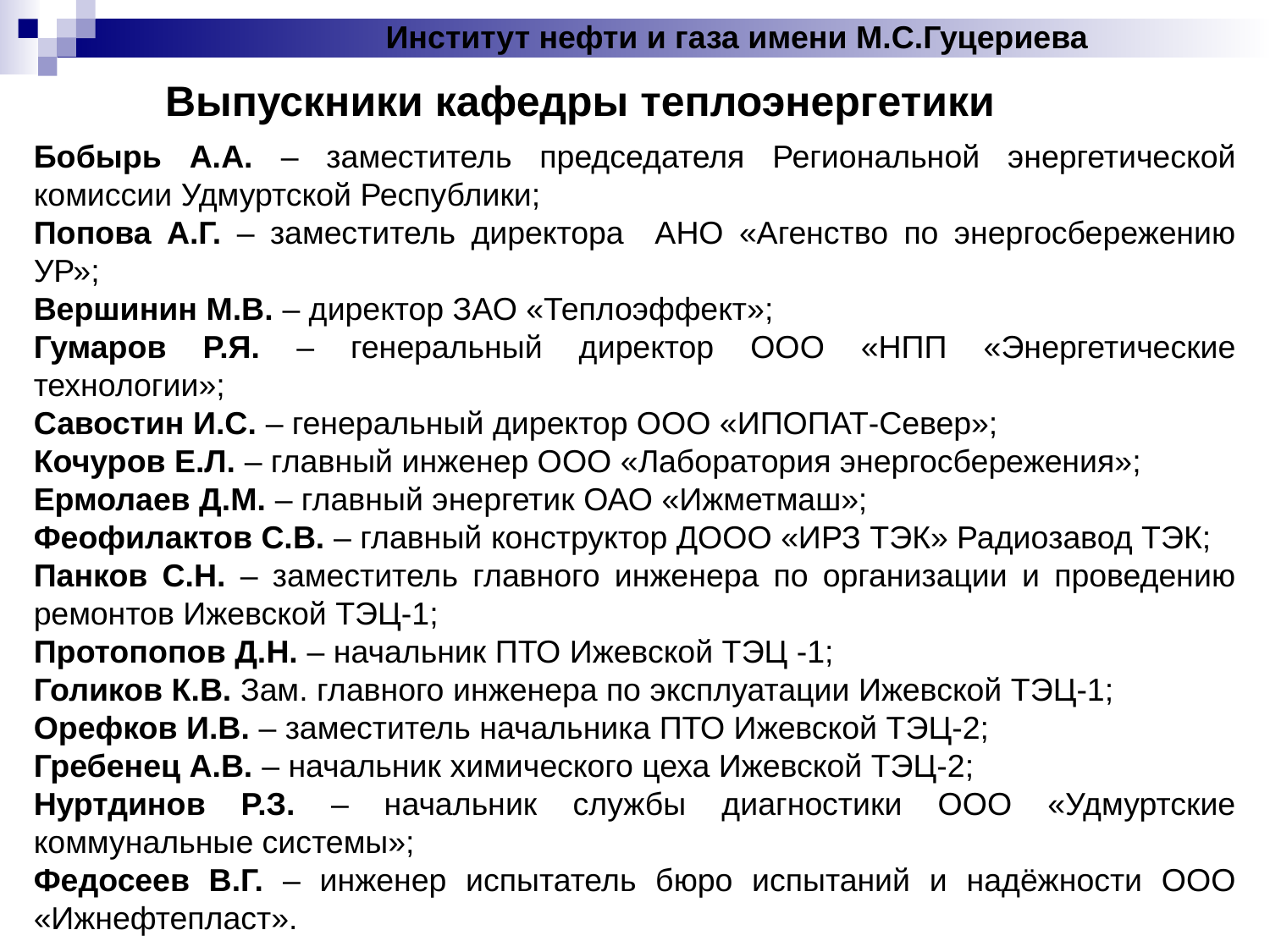

Институт нефти и газа имени М.С.Гуцериева
Выпускники кафедры теплоэнергетики
Бобырь А.А. – заместитель председателя Региональной энергетической комиссии Удмуртской Республики;
Попова А.Г. – заместитель директора  АНО «Агенство по энергосбережению УР»;
Вершинин М.В. – директор ЗАО «Теплоэффект»;
Гумаров Р.Я. – генеральный директор ООО «НПП «Энергетические технологии»;
Савостин И.С. – генеральный директор ООО «ИПОПАТ-Север»;
Кочуров Е.Л. – главный инженер ООО «Лаборатория энергосбережения»;
Ермолаев Д.М. – главный энергетик ОАО «Ижметмаш»;
Феофилактов С.В. – главный конструктор ДООО «ИРЗ ТЭК» Радиозавод ТЭК;
Панков С.Н. – заместитель главного инженера по организации и проведению ремонтов Ижевской ТЭЦ-1;
Протопопов Д.Н. – начальник ПТО Ижевской ТЭЦ -1;
Голиков К.В. Зам. главного инженера по эксплуатации Ижевской ТЭЦ-1;
Орефков И.В. – заместитель начальника ПТО Ижевской ТЭЦ-2;
Гребенец А.В. – начальник химического цеха Ижевской ТЭЦ-2;
Нуртдинов Р.З. – начальник службы диагностики ООО «Удмуртские коммунальные системы»;
Федосеев В.Г. – инженер испытатель бюро испытаний и надёжности ООО «Ижнефтепласт».